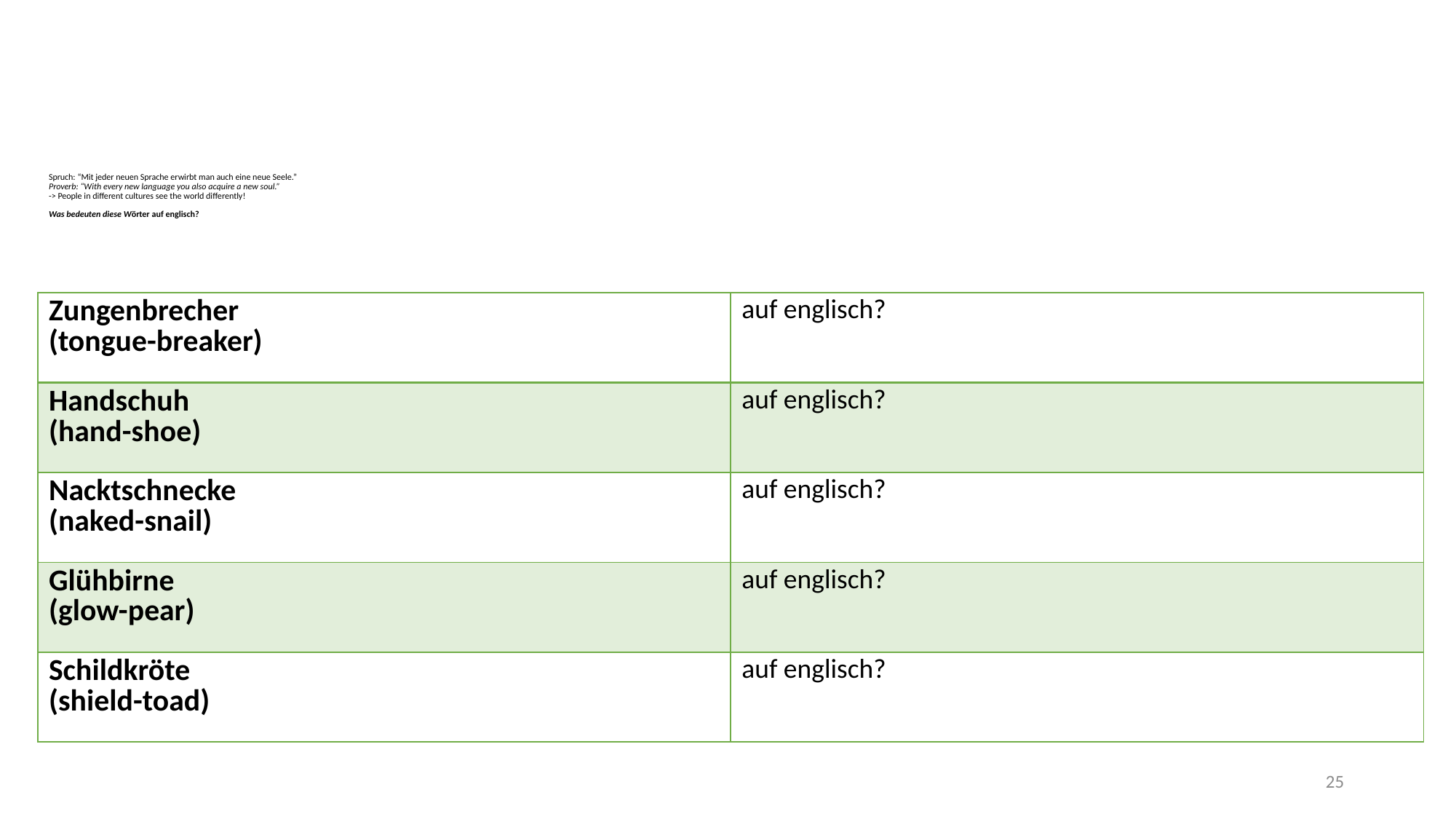

# Spruch: “Mit jeder neuen Sprache erwirbt man auch eine neue Seele.” Proverb: “With every new language you also acquire a new soul.” -> People in different cultures see the world differently! Was bedeuten diese Wörter auf englisch?
| Zungenbrecher (tongue-breaker) | auf englisch? |
| --- | --- |
| Handschuh (hand-shoe) | auf englisch? |
| Nacktschnecke (naked-snail) | auf englisch? |
| Glühbirne (glow-pear) | auf englisch? |
| Schildkröte (shield-toad) | auf englisch? |
25